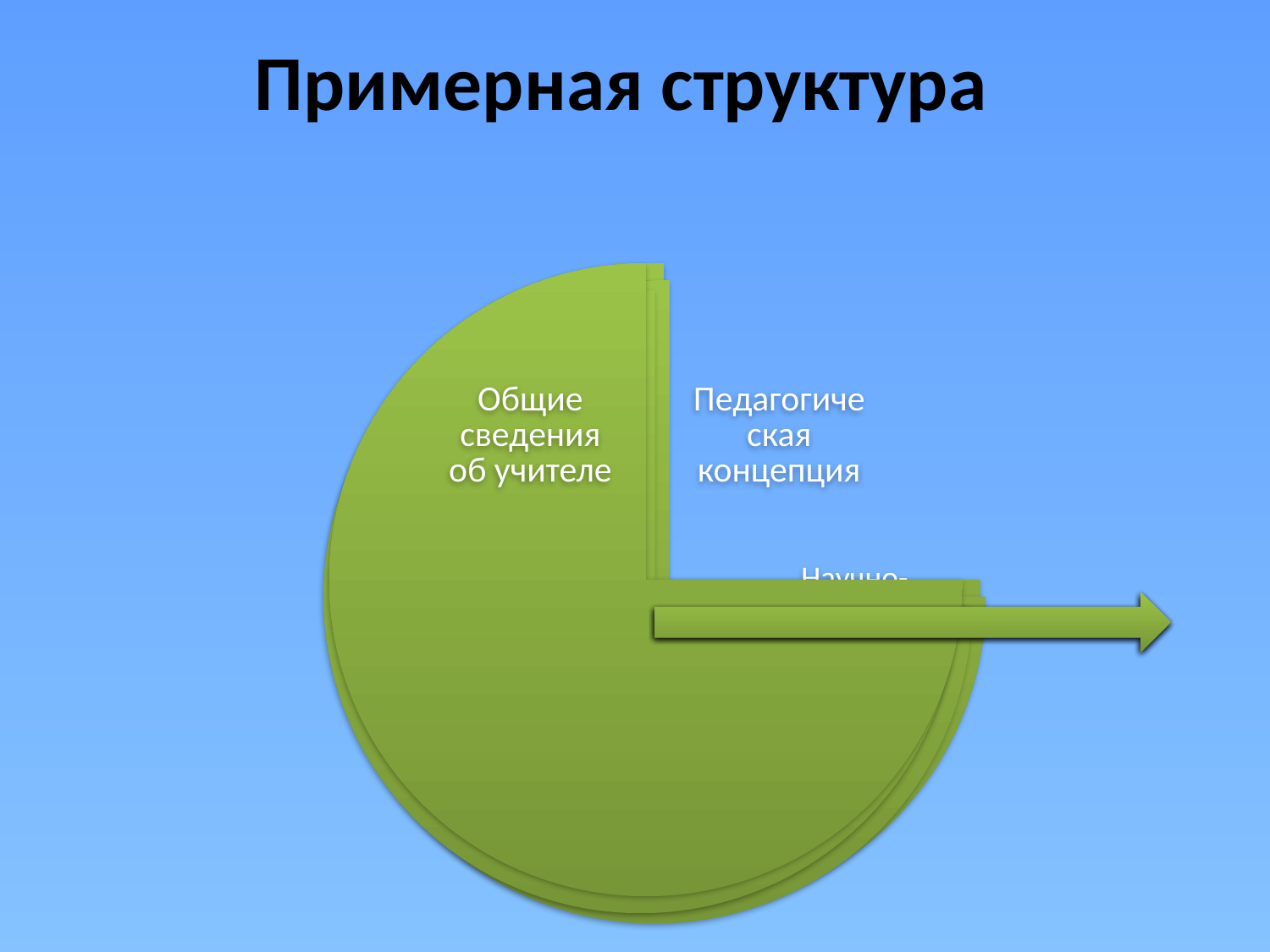

# Примерная структура
Педагогическая концепция
Научно-методическая деятельность
Общие сведения об учителе
Внеурочная деятельность
Информационно-образовательная среда